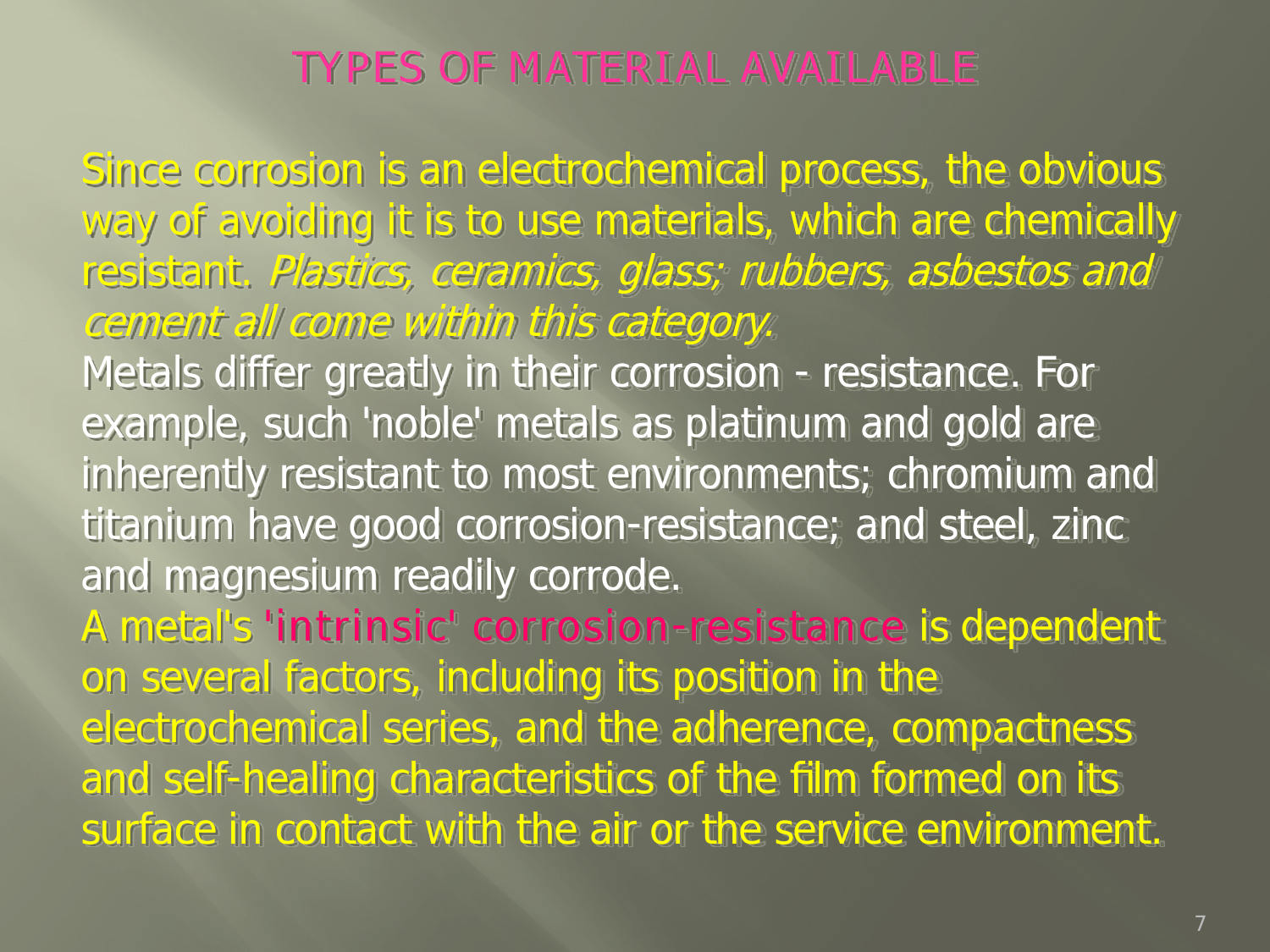

TYPES OF MATERIAL AVAILABLE

Since corrosion is an electrochemical process, the obvious way of avoiding it is to use materials, which are chemically resistant. Plastics, ceramics, glass; rubbers, asbestos and cement all come within this category.
Metals differ greatly in their corrosion - resistance. For example, such 'noble' metals as platinum and gold are inherently resistant to most environments; chromium and titanium have good corrosion-resistance; and steel, zinc and magnesium readily corrode.
A metal's 'intrinsic' corrosion-resistance is dependent on several factors, including its position in the electrochemical series, and the adherence, compactness and self-healing characteristics of the film formed on its surface in contact with the air or the service environment.

7